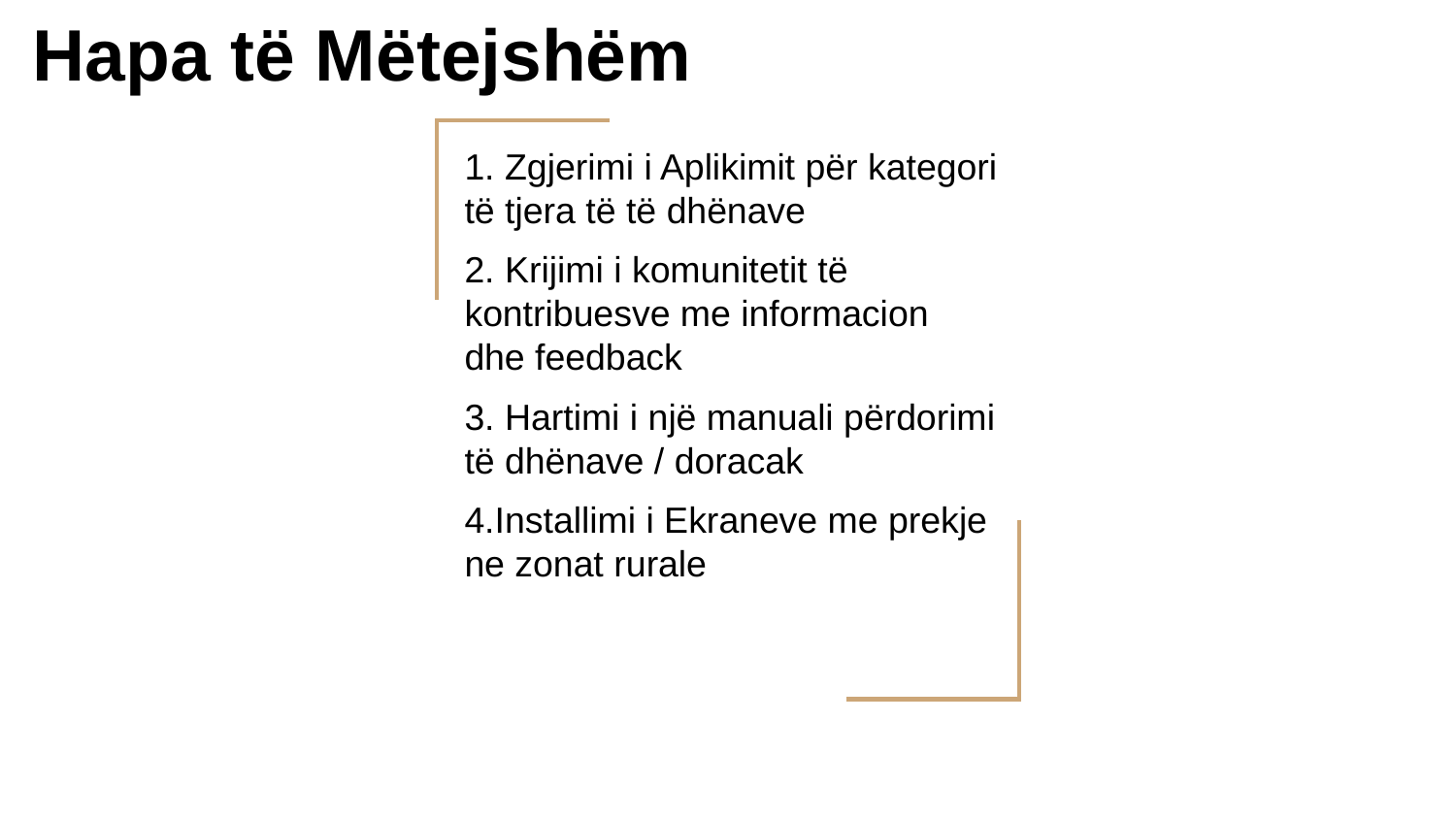

Hapa të Mëtejshëm
1. Zgjerimi i Aplikimit për kategori të tjera të të dhënave
2. Krijimi i komunitetit të kontribuesve me informacion dhe feedback
3. Hartimi i një manuali përdorimi të dhënave / doracak
4.Installimi i Ekraneve me prekje ne zonat rurale